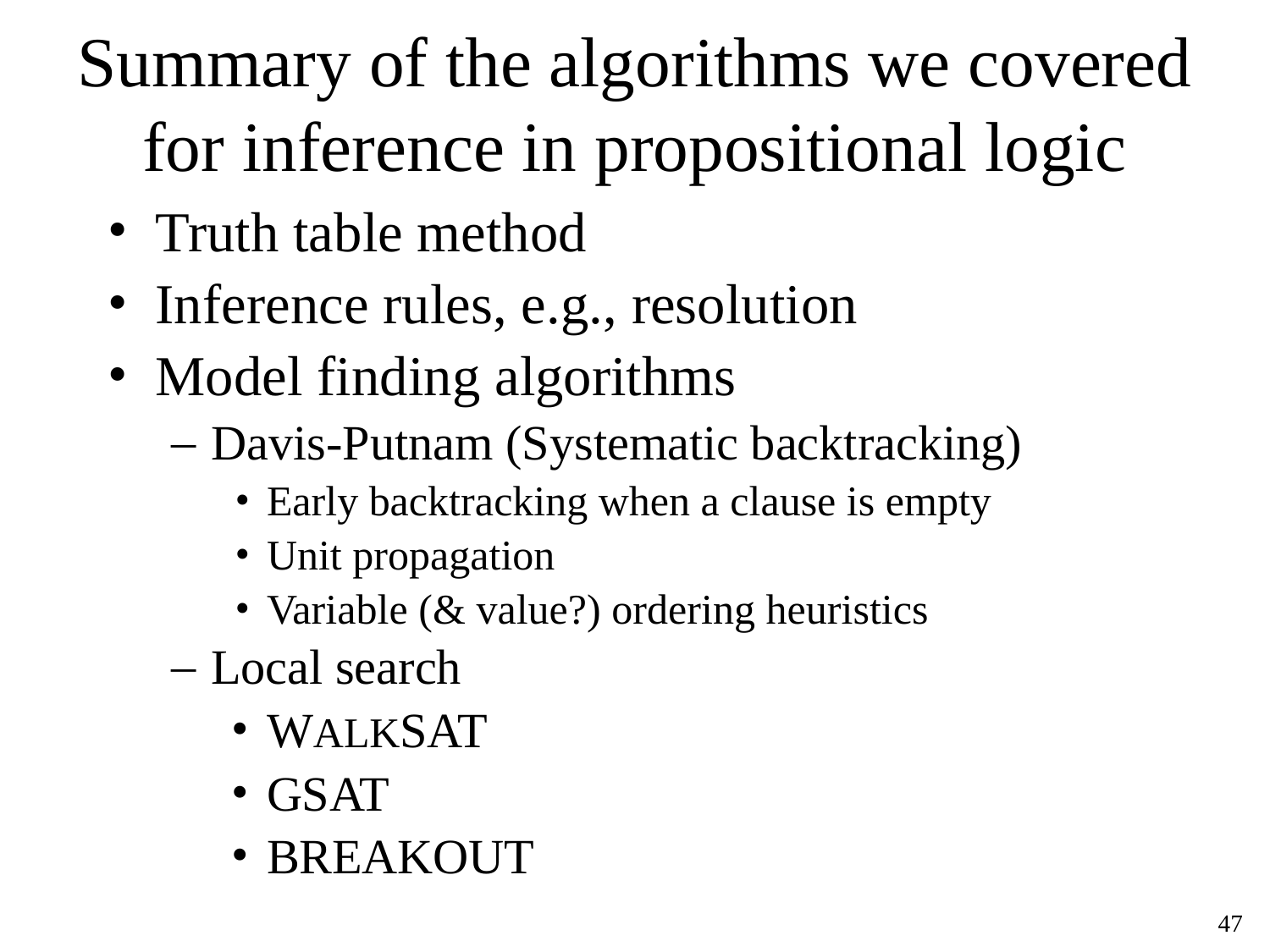

# Summary of the algorithms we covered for inference in propositional logic
Truth table method
Inference rules, e.g., resolution
Model finding algorithms
Davis-Putnam (Systematic backtracking)
Early backtracking when a clause is empty
Unit propagation
Variable (& value?) ordering heuristics
Local search
WALKSAT
GSAT
BREAKOUT
47